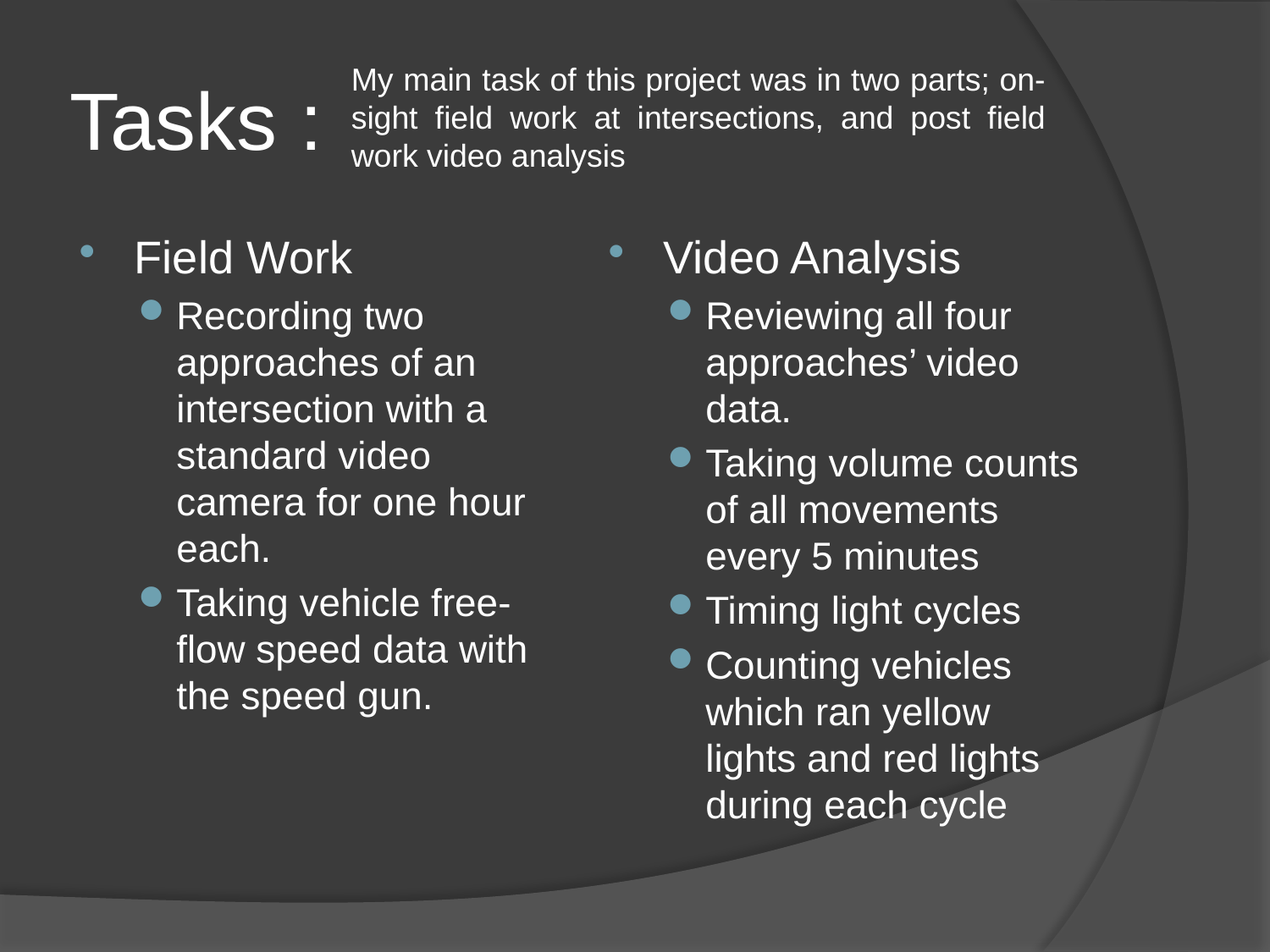

# Tasks :
My main task of this project was in two parts; on-sight field work at intersections, and post field work video analysis
Field Work
Recording two approaches of an intersection with a standard video camera for one hour each.
Taking vehicle free-flow speed data with the speed gun.
Video Analysis
Reviewing all four approaches’ video data.
Taking volume counts of all movements every 5 minutes
Timing light cycles
Counting vehicles which ran yellow lights and red lights during each cycle